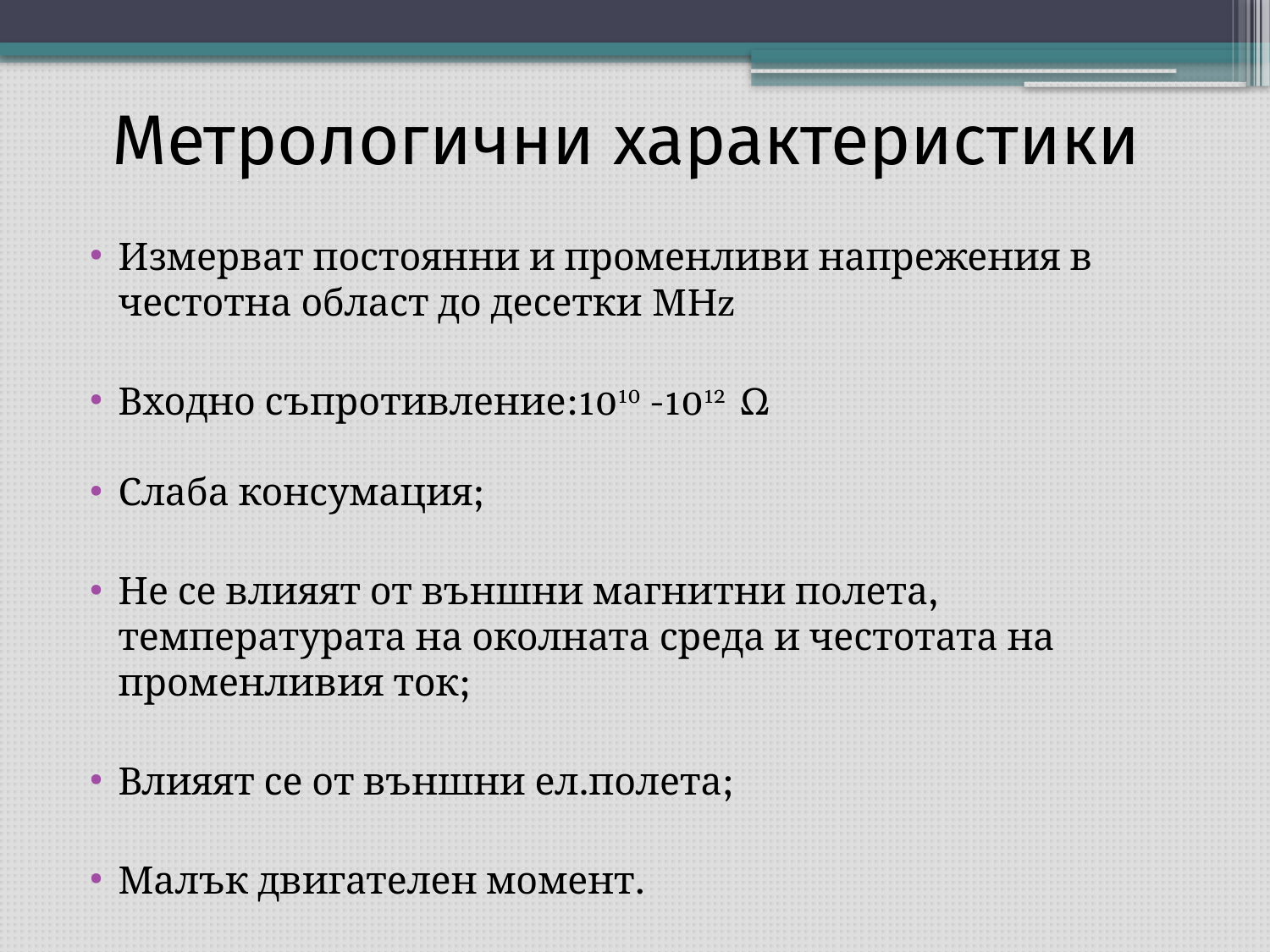

# Метрологични характеристики
Измерват постоянни и променливи напрежения в честотна област до десетки MHz

Входно съпротивление:1010 -1012  Ω

Слаба консумация;

Не се влияят от външни магнитни полета, температурата на околната среда и честотата на променливия ток;

Влияят се от външни ел.полета;

Малък двигателен момент.